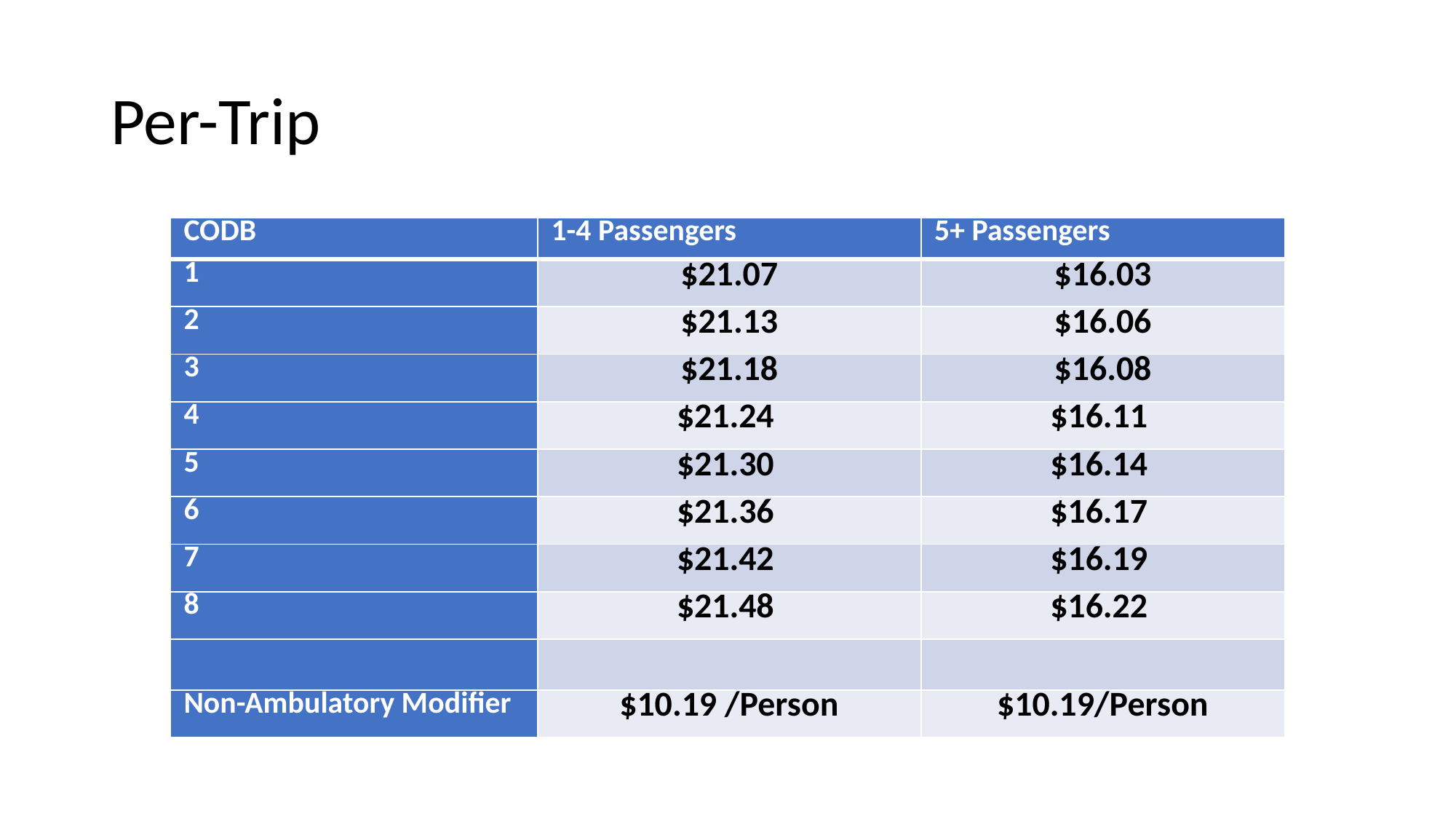

# Per-Trip
| CODB | 1-4 Passengers | 5+ Passengers |
| --- | --- | --- |
| 1 | $21.07 | $16.03 |
| 2 | $21.13 | $16.06 |
| 3 | $21.18 | $16.08 |
| 4 | $21.24 | $16.11 |
| 5 | $21.30 | $16.14 |
| 6 | $21.36 | $16.17 |
| 7 | $21.42 | $16.19 |
| 8 | $21.48 | $16.22 |
|  |  |  |
| Non-Ambulatory Modifier | $10.19 /Person | $10.19/Person |